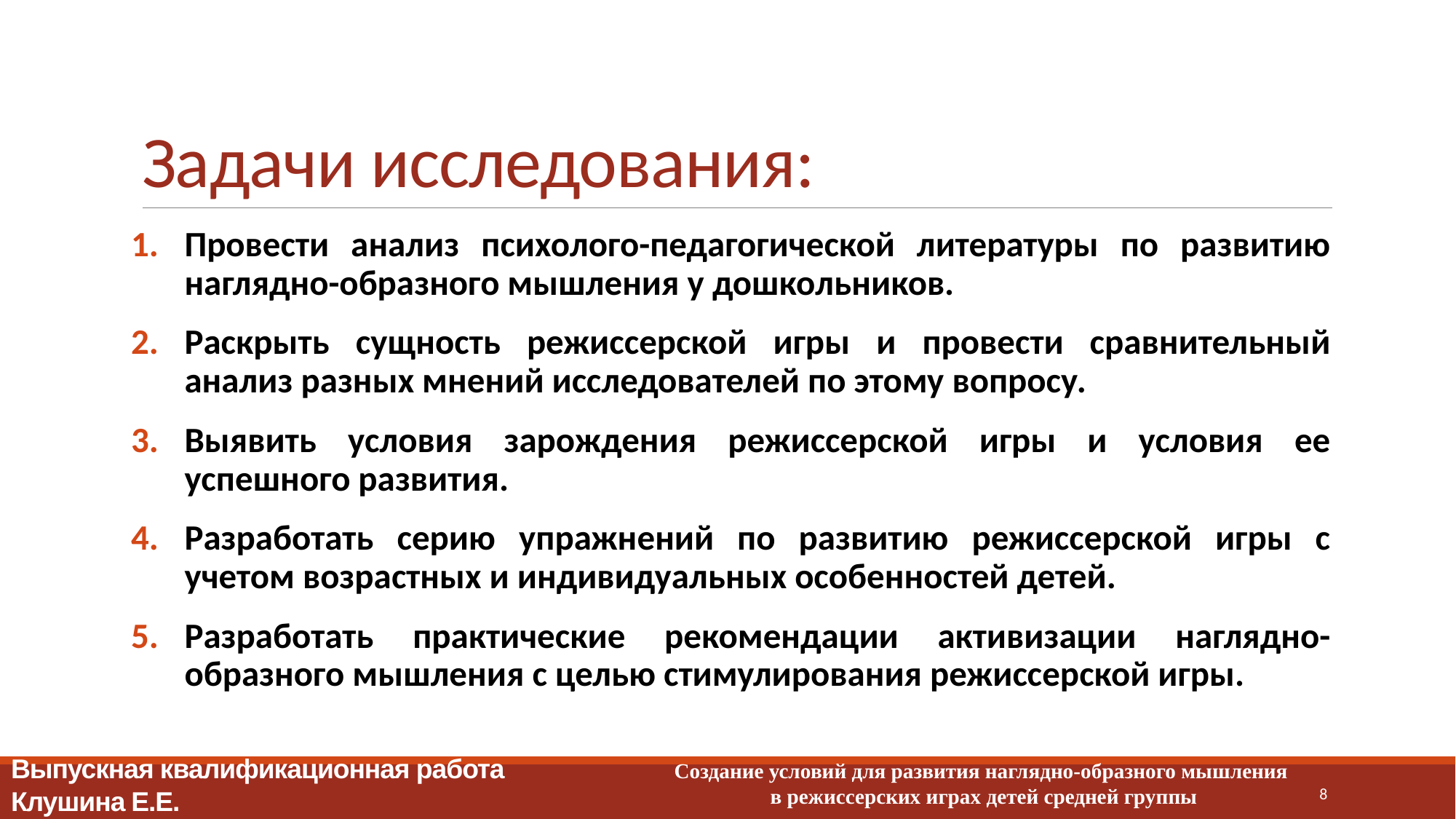

# Задачи исследования:
Провести анализ психолого-педагогической литературы по развитию наглядно-образного мышления у дошкольников.
Раскрыть сущность режиссерской игры и провести сравнительный анализ разных мнений исследователей по этому вопросу.
Выявить условия зарождения режиссерской игры и условия ее успешного развития.
Разработать серию упражнений по развитию режиссерской игры с учетом возрастных и индивидуальных особенностей детей.
Разработать практические рекомендации активизации наглядно-образного мышления с целью стимулирования режиссерской игры.

Выпускная квалификационная работа
Клушина Е.Е.
Создание условий для развития наглядно-образного мышления
в режиссерских играх детей средней группы
8